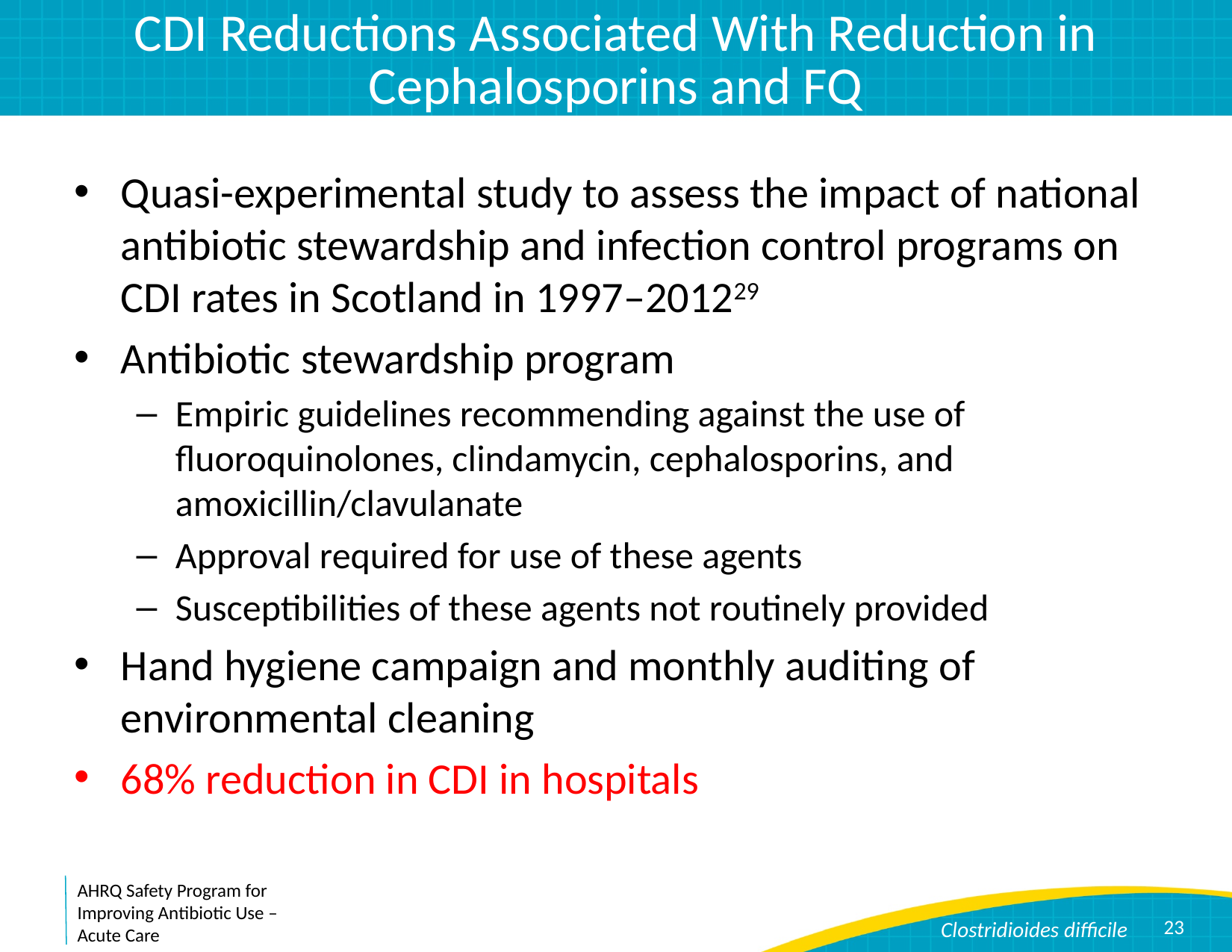

# CDI Reductions Associated With Reduction in Cephalosporins and FQ
Quasi-experimental study to assess the impact of national antibiotic stewardship and infection control programs on CDI rates in Scotland in 1997–201229
Antibiotic stewardship program
Empiric guidelines recommending against the use of fluoroquinolones, clindamycin, cephalosporins, and amoxicillin/clavulanate
Approval required for use of these agents
Susceptibilities of these agents not routinely provided
Hand hygiene campaign and monthly auditing of environmental cleaning
68% reduction in CDI in hospitals
23